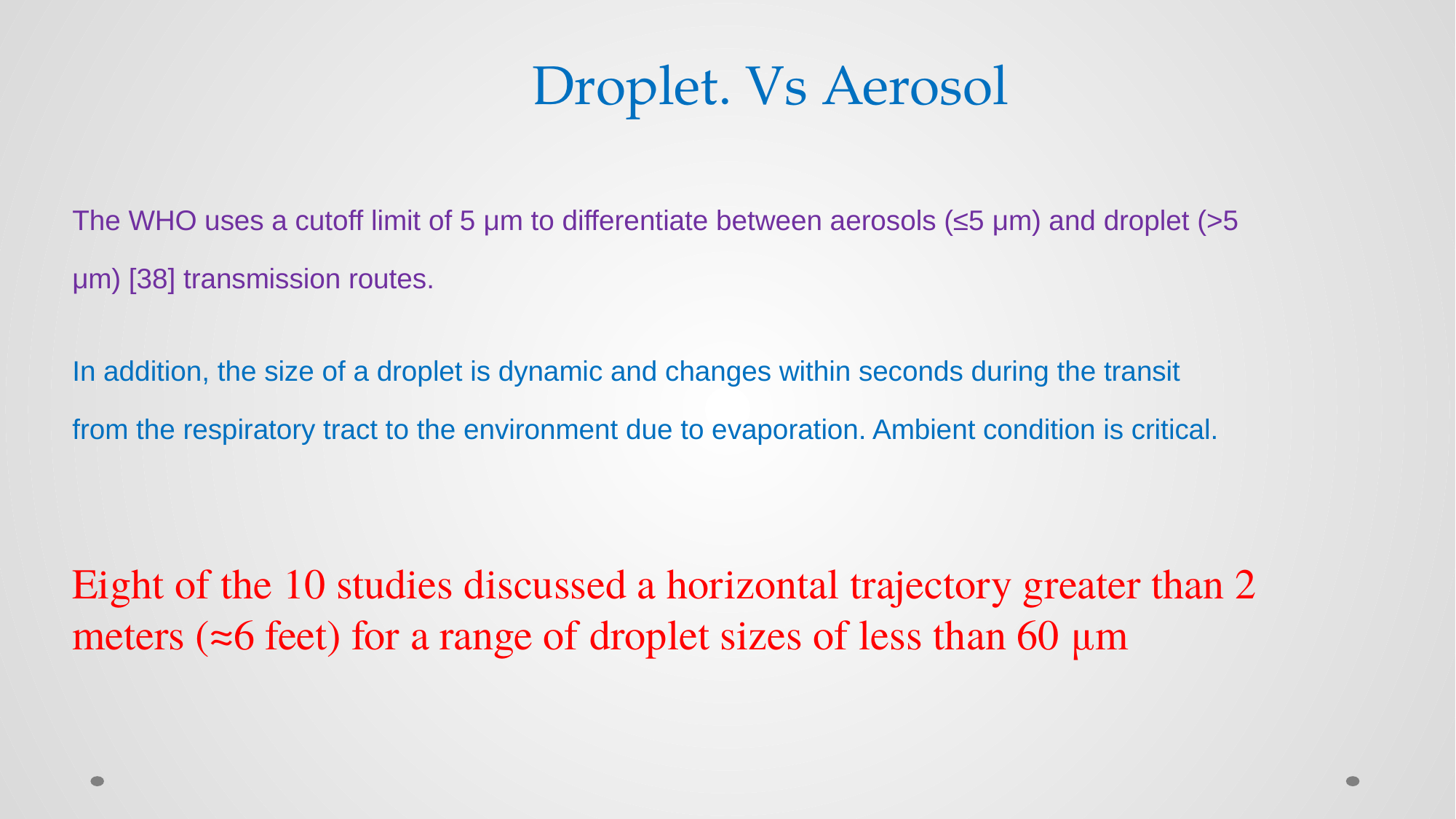

Droplet. Vs Aerosol
The WHO uses a cutoff limit of 5 μm to differentiate between aerosols (≤5 μm) and droplet (>5 μm) [38] transmission routes.
In addition, the size of a droplet is dynamic and changes within seconds during the transit from the respiratory tract to the environment due to evaporation. Ambient condition is critical.
Eight of the 10 studies discussed a horizontal trajectory greater than 2 meters (≈6 feet) for a range of droplet sizes of less than 60 μm